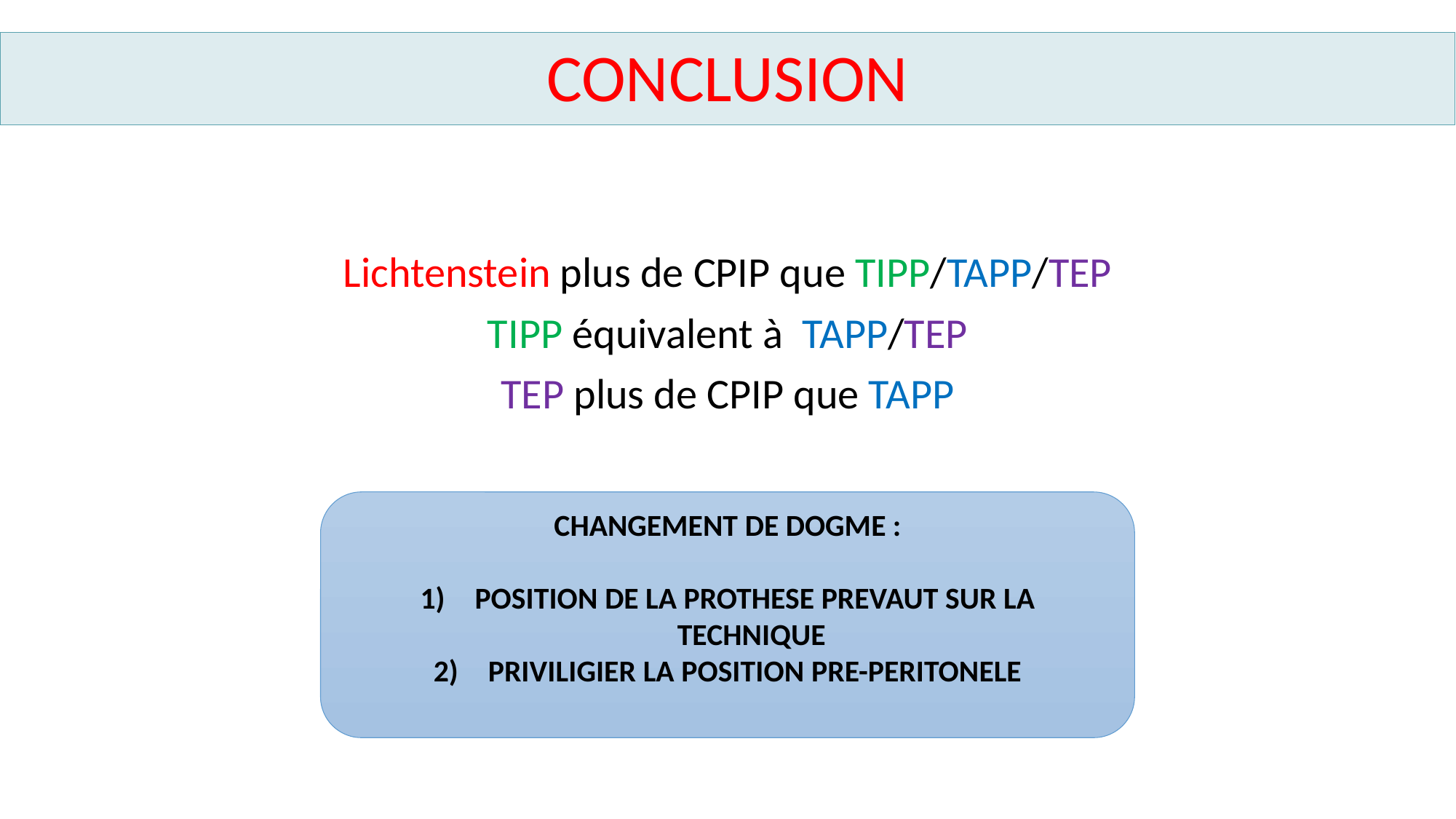

# CONCLUSION

Lichtenstein plus de CPIP que TIPP/TAPP/TEP
TIPP équivalent à  TAPP/TEP
TEP plus de CPIP que TAPP

CHANGEMENT DE DOGME :

POSITION DE LA PROTHESE PREVAUT SUR LA TECHNIQUE
PRIVILIGIER LA POSITION PRE-PERITONELE